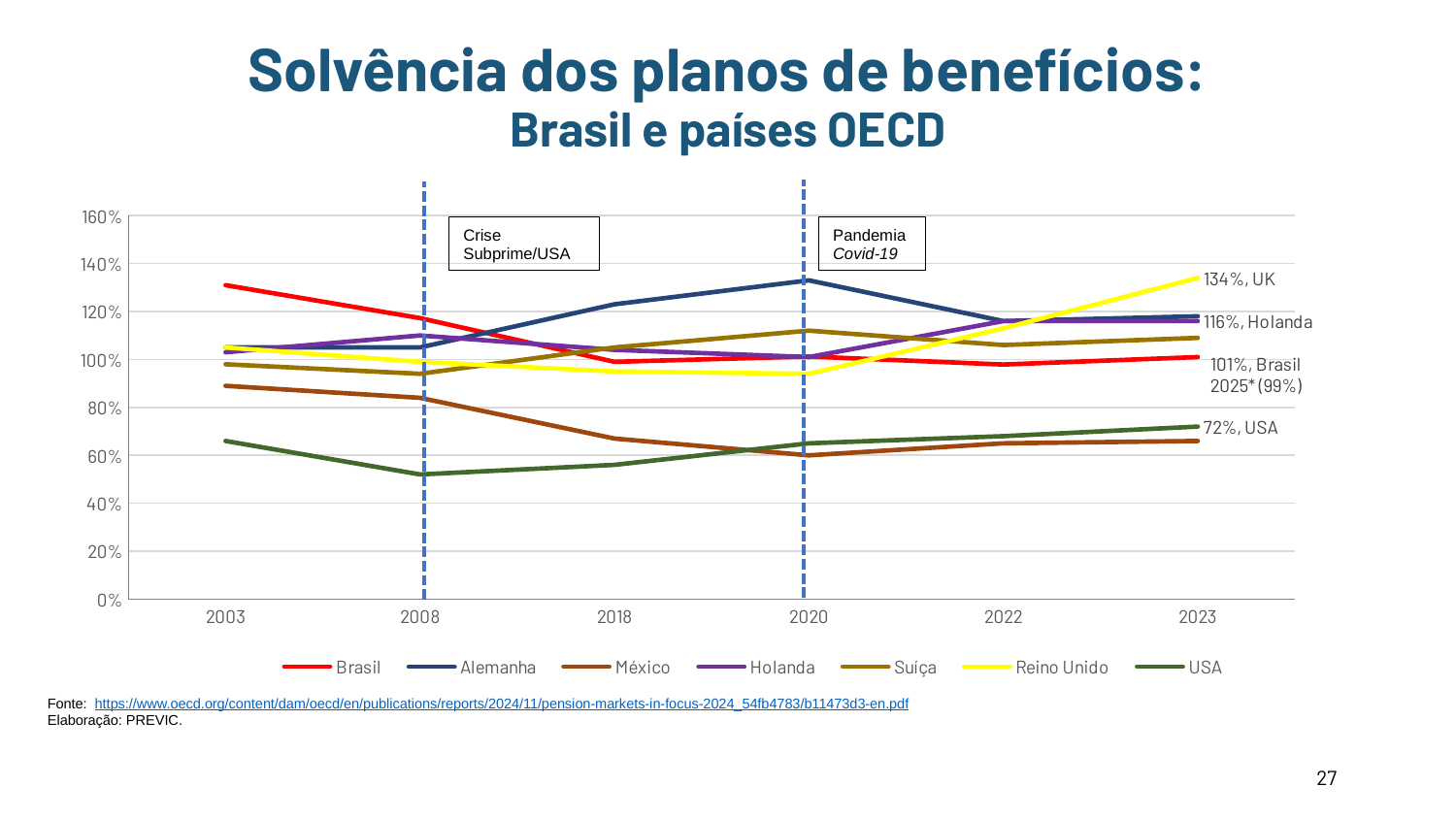

# Solvência dos planos de benefícios: Brasil e países OECD

### Chart

| Category |  |  |  |  |  |  |  |
|---|---|---|---|---|---|---|---|
| 2003 | 1.31 | 1.05 | 0.89 | 1.03 | 0.98 | 1.05 | 0.66 |
| 2008 | 1.1725466858000162 | 1.05 | 0.84 | 1.1 | 0.94 | 0.99 | 0.52 |
| 2018 | 0.99 | 1.23 | 0.67 | 1.04 | 1.05 | 0.95 | 0.56 |
| 2020 | 1.012378976834426 | 1.33 | 0.6 | 1.01 | 1.12 | 0.94 | 0.65 |
| 2022 | 0.978908295949321 | 1.16 | 0.65 | 1.16 | 1.06 | 1.13 | 0.68 |
| 2023 | 1.01 | 1.18 | 0.66 | 1.16 | 1.09 | 1.34 | 0.72 |
Crise Subprime/USA
Pandemia
Covid-19
Fonte:  https://www.oecd.org/content/dam/oecd/en/publications/reports/2024/11/pension-markets-in-focus-2024_54fb4783/b11473d3-en.pdf
Elaboração: PREVIC.
27
35